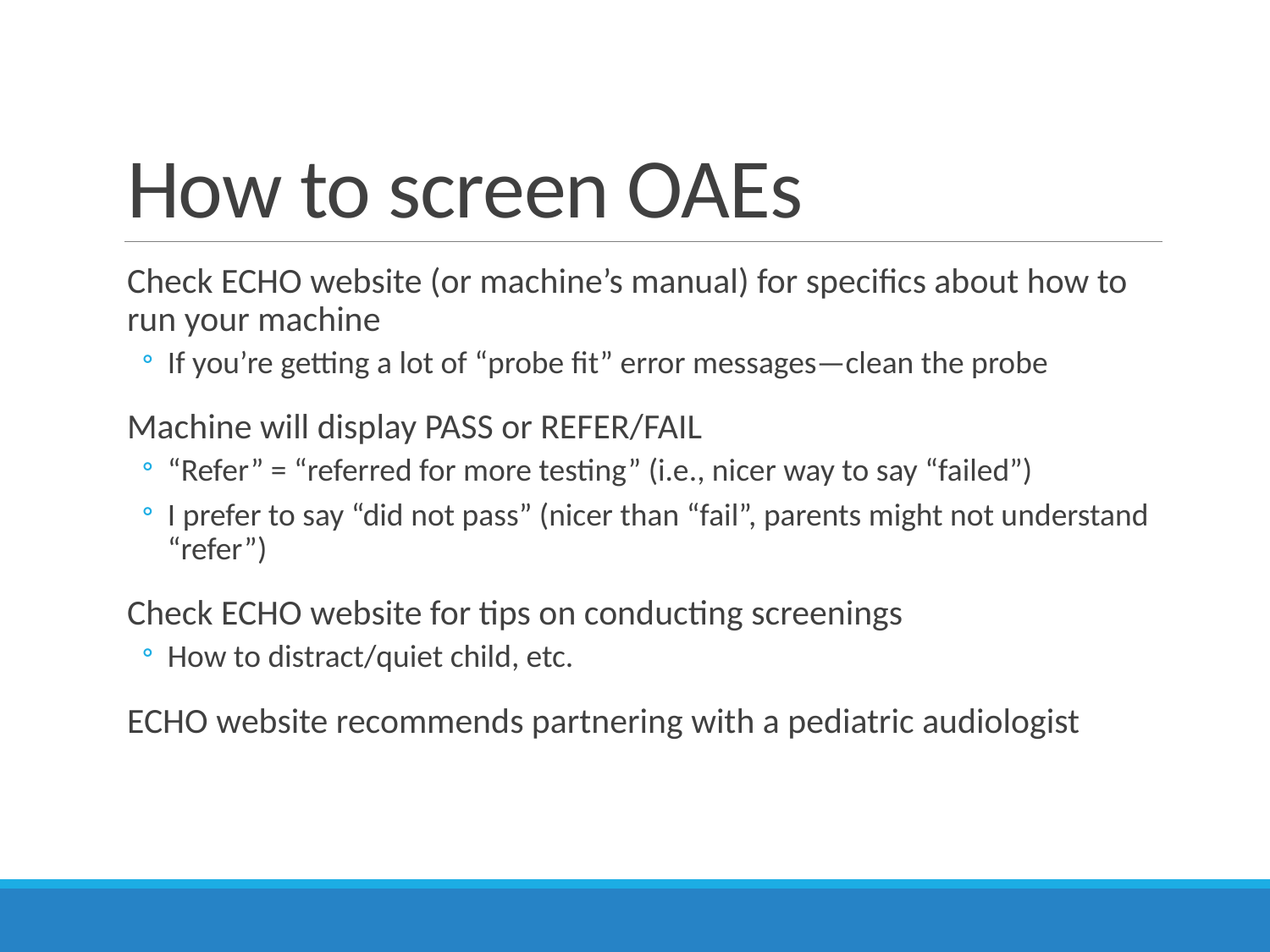

# How to screen OAEs
Check ECHO website (or machine’s manual) for specifics about how to run your machine
If you’re getting a lot of “probe fit” error messages—clean the probe
Machine will display PASS or REFER/FAIL
“Refer” = “referred for more testing” (i.e., nicer way to say “failed”)
I prefer to say “did not pass” (nicer than “fail”, parents might not understand “refer”)
Check ECHO website for tips on conducting screenings
How to distract/quiet child, etc.
ECHO website recommends partnering with a pediatric audiologist